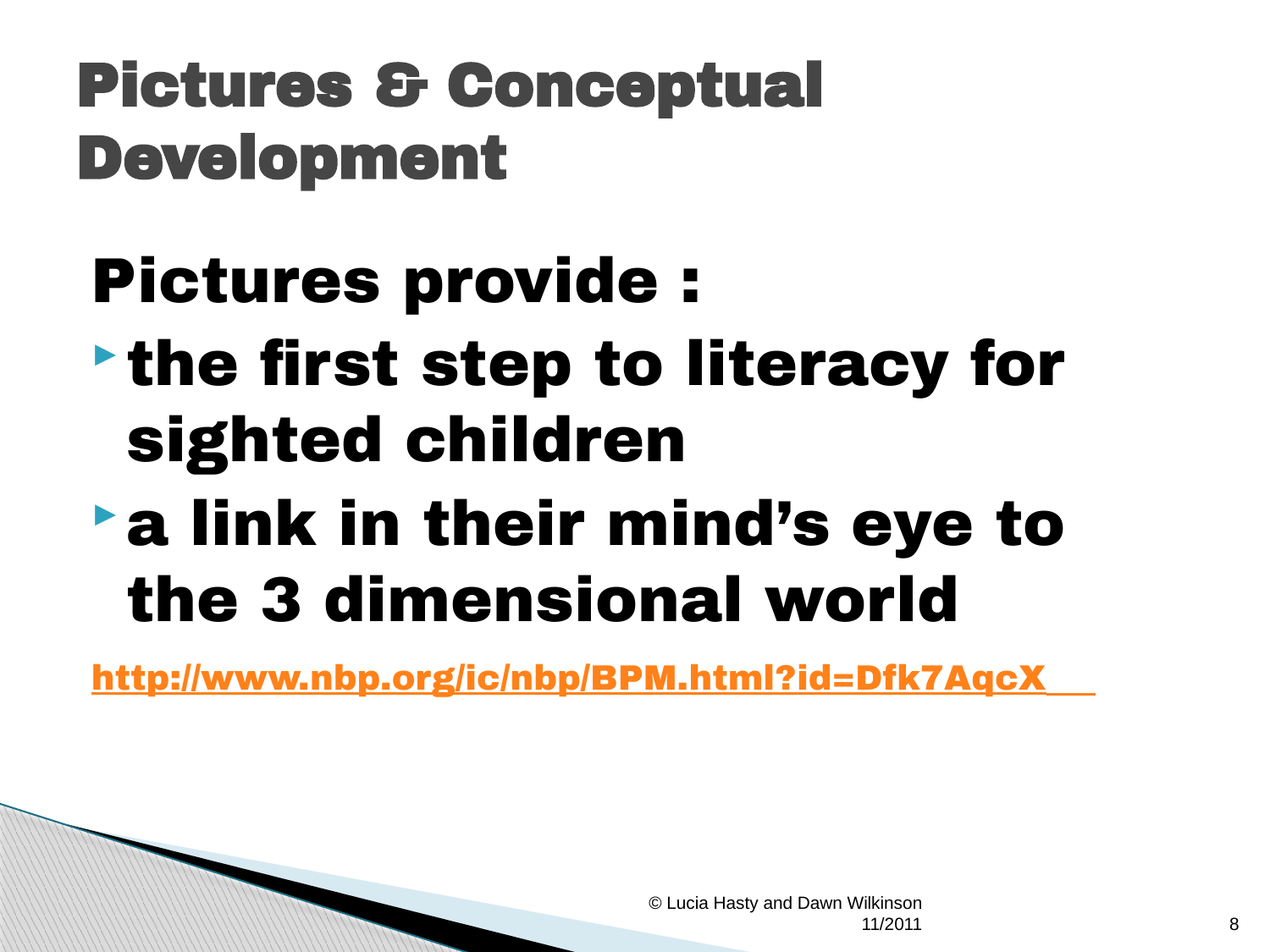

# Pictures & Conceptual Development
Pictures provide :
the first step to literacy for sighted children
a link in their mind’s eye to the 3 dimensional world
http://www.nbp.org/ic/nbp/BPM.html?id=Dfk7AqcX
© Lucia Hasty and Dawn Wilkinson 11/2011
8